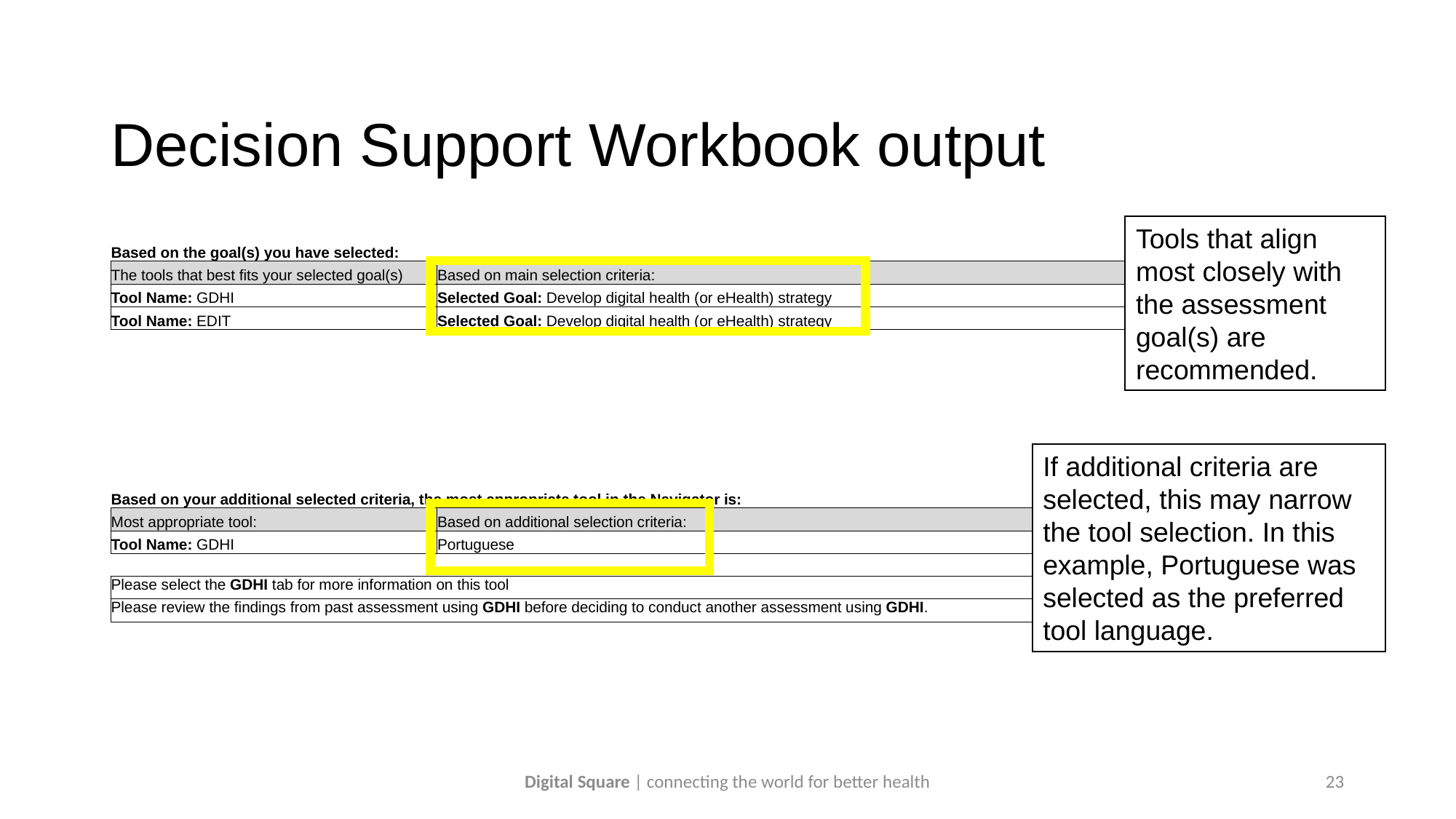

# Decision Support Workbook output
Tools that align most closely with the assessment goal(s) are recommended.
| Based on the goal(s) you have selected: |  |
| --- | --- |
| The tools that best fits your selected goal(s) | Based on main selection criteria: |
| Tool Name: GDHI | Selected Goal: Develop digital health (or eHealth) strategy |
| Tool Name: EDIT | Selected Goal: Develop digital health (or eHealth) strategy |
|  |  |
|  |  |
|  |  |
|  |  |
|  |  |
|  |  |
|  |  |
| Based on your additional selected criteria, the most appropriate tool in the Navigator is: |  |
| Most appropriate tool: | Based on additional selection criteria: |
| Tool Name: GDHI | Portuguese |
|  |  |
| Please select the GDHI tab for more information on this tool |  |
| Please review the findings from past assessment using GDHI before deciding to conduct another assessment using GDHI. |  |

If additional criteria are selected, this may narrow the tool selection. In this example, Portuguese was selected as the preferred tool language.

Digital Square | connecting the world for better health
23